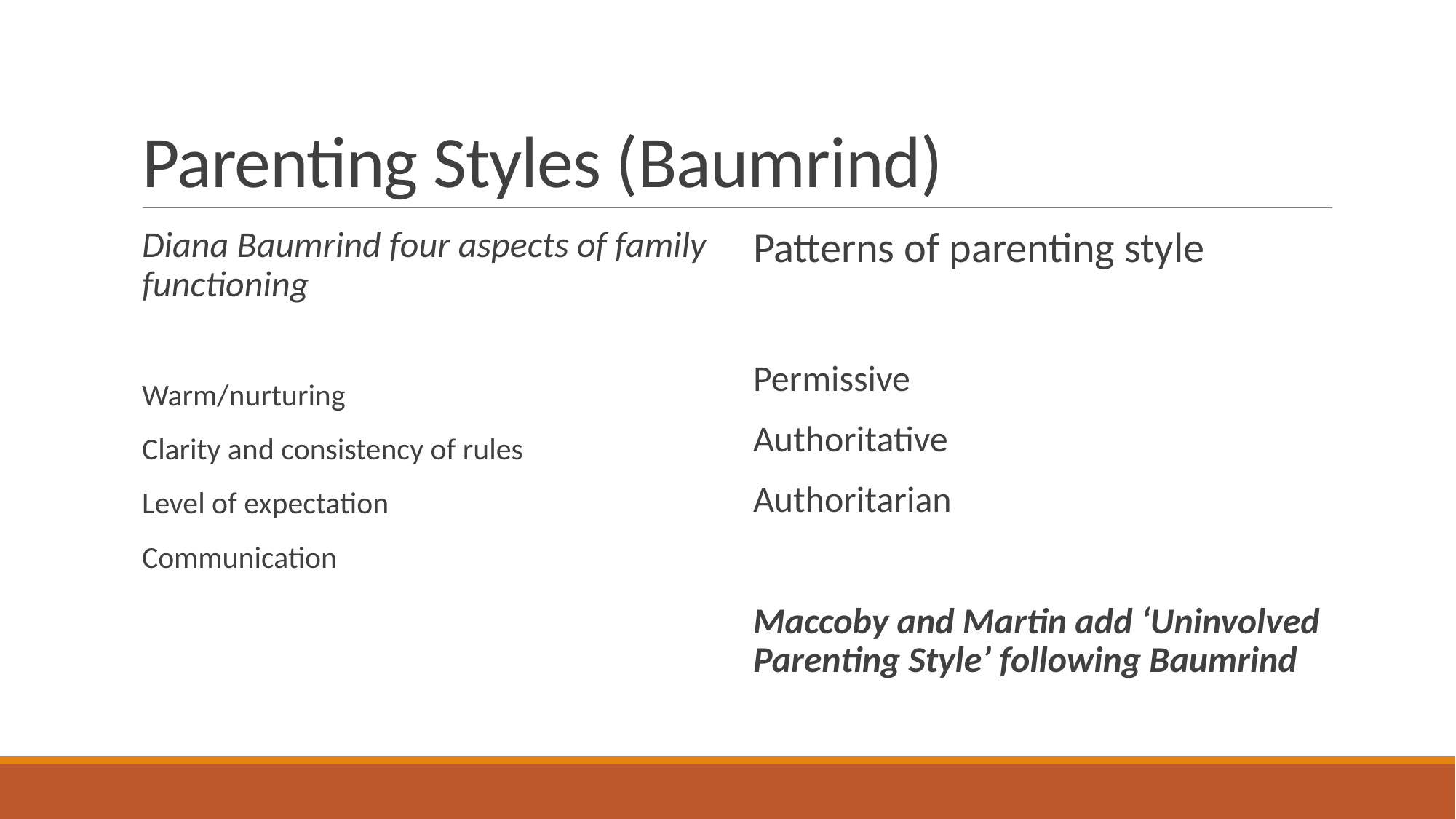

# Parenting Styles (Baumrind)
Diana Baumrind four aspects of family functioning

Warm/nurturing
Clarity and consistency of rules
Level of expectation
Communication

Patterns of parenting style

Permissive
Authoritative
Authoritarian

Maccoby and Martin add ‘Uninvolved Parenting Style’ following Baumrind